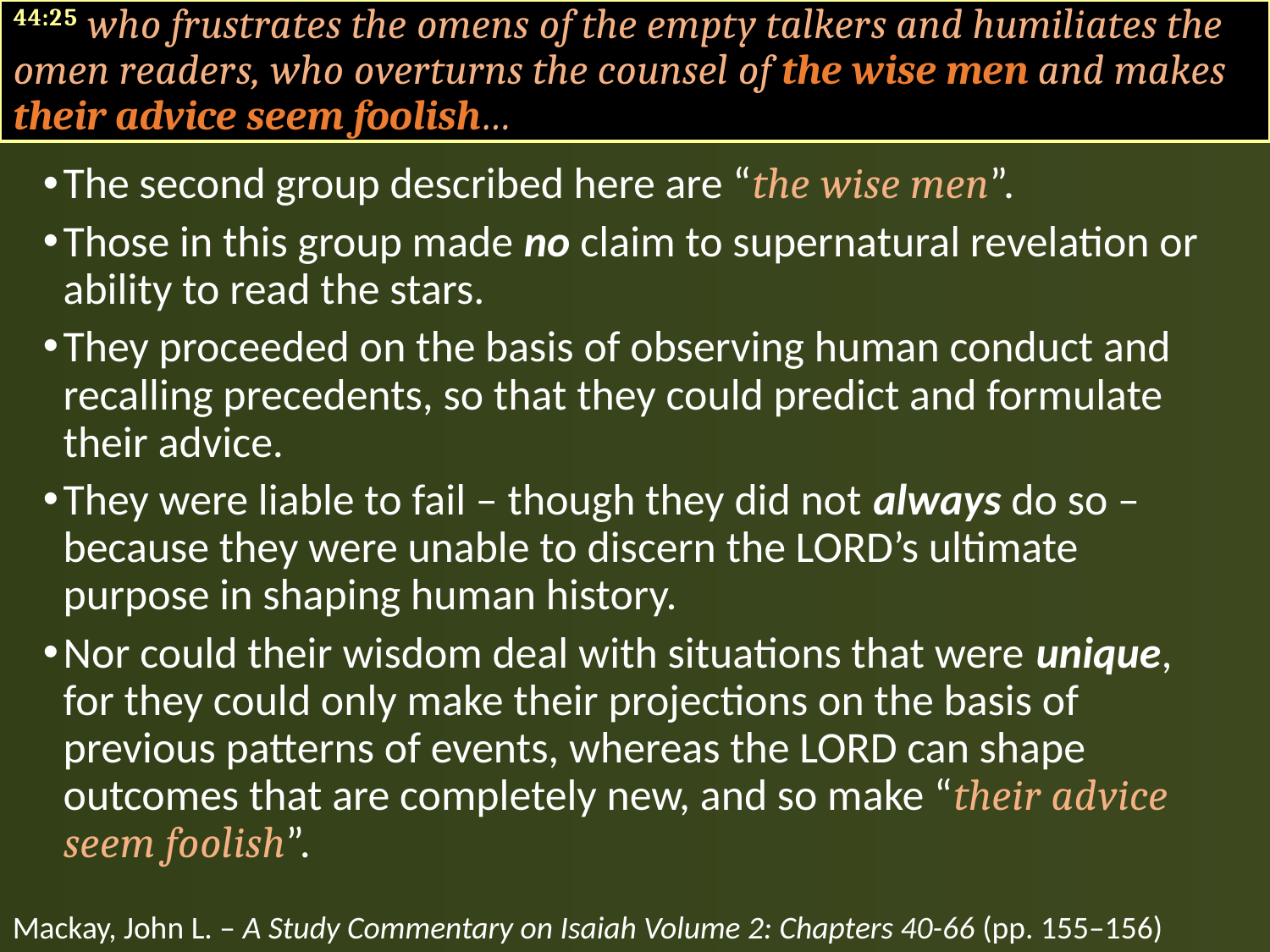

44:25 who frustrates the omens of the empty talkers and humiliates the omen readers, who overturns the counsel of the wise men and makes their advice seem foolish…
The second group described here are “the wise men”.
Those in this group made no claim to supernatural revelation or ability to read the stars.
They proceeded on the basis of observing human conduct and recalling precedents, so that they could predict and formulate their advice.
They were liable to fail – though they did not always do so – because they were unable to discern the LORD’s ultimate purpose in shaping human history.
Nor could their wisdom deal with situations that were unique, for they could only make their projections on the basis of previous patterns of events, whereas the LORD can shape outcomes that are completely new, and so make “their advice seem foolish”.
Mackay, John L. – A Study Commentary on Isaiah Volume 2: Chapters 40-66 (pp. 155–156)